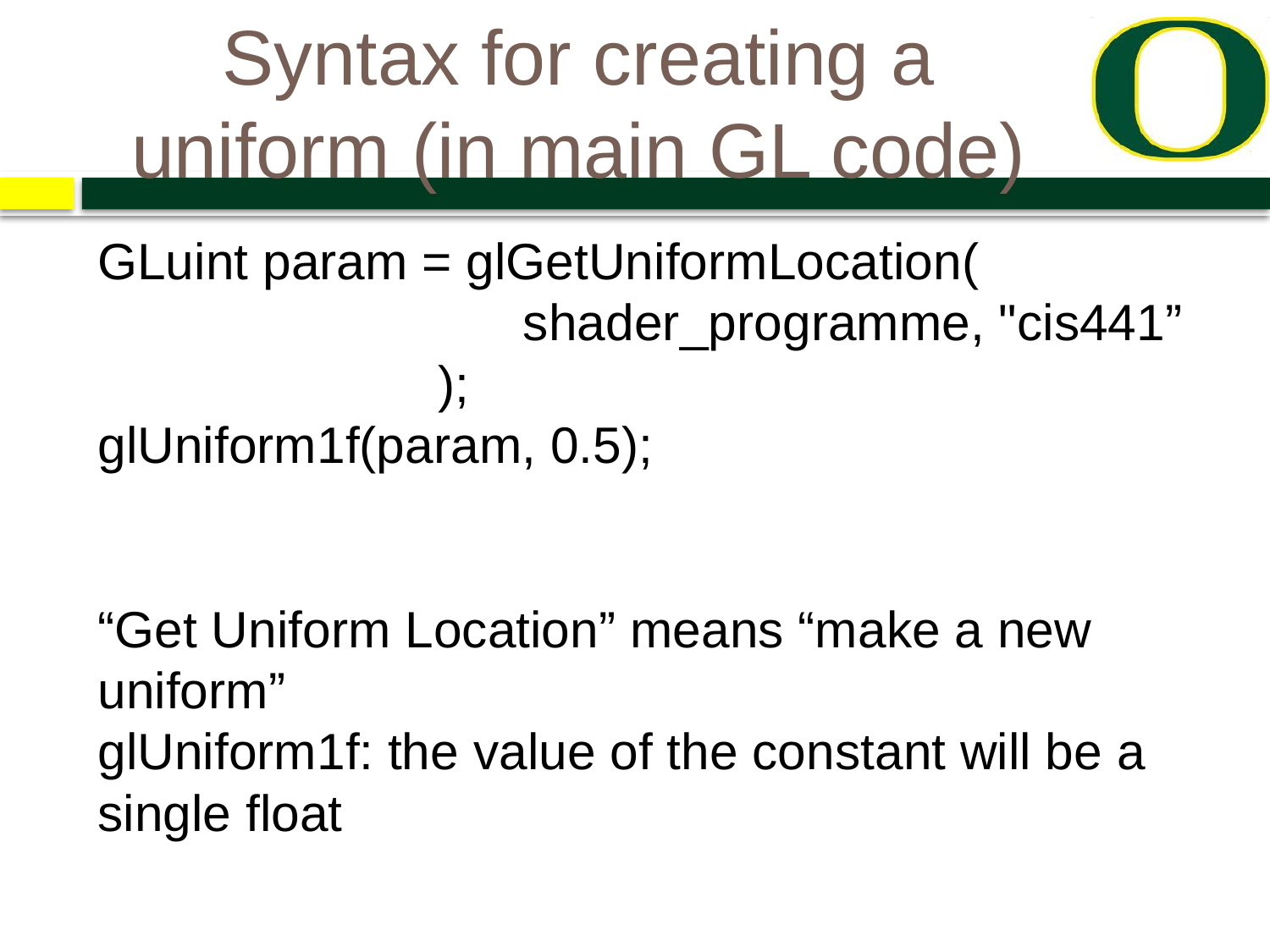

# Syntax for creating a uniform (in main GL code)
GLuint param = glGetUniformLocation(
                              shader_programme, "cis441”
                        );
glUniform1f(param, 0.5);

“Get Uniform Location” means “make a new uniform”
glUniform1f: the value of the constant will be a single float